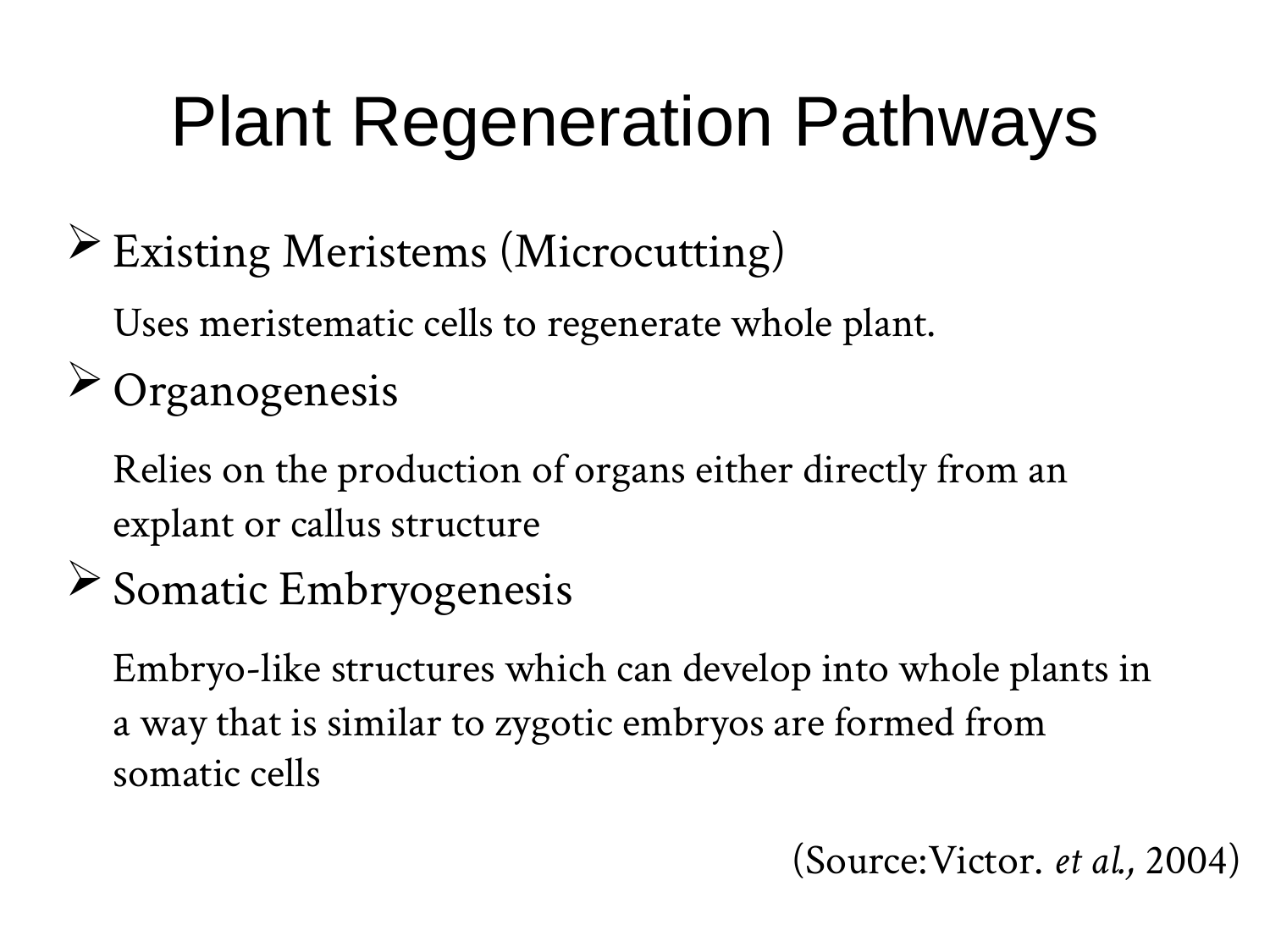

Plant Regeneration Pathways
Existing Meristems (Microcutting)
	Uses meristematic cells to regenerate whole plant.
Organogenesis
	Relies on the production of organs either directly from an explant or callus structure
Somatic Embryogenesis
	Embryo-like structures which can develop into whole plants in a way that is similar to zygotic embryos are formed from somatic cells

(Source:Victor. et al., 2004)